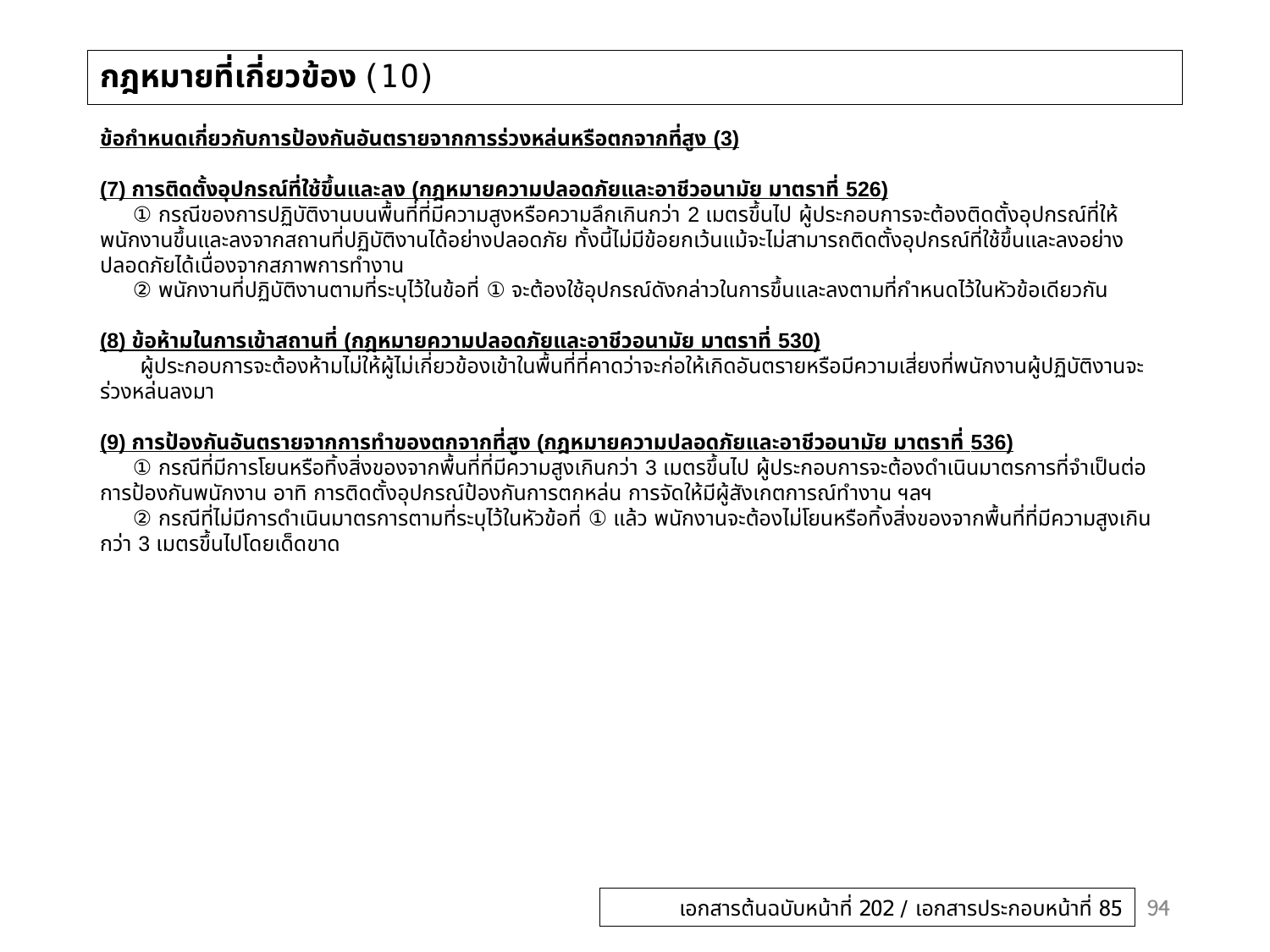

# กฎหมายที่เกี่ยวข้อง (10)
ข้อกำหนดเกี่ยวกับการป้องกันอันตรายจากการร่วงหล่นหรือตกจากที่สูง (3)

(7) การติดตั้งอุปกรณ์ที่ใช้ขึ้นและลง (กฎหมายความปลอดภัยและอาชีวอนามัย มาตราที่ 526)
     ① กรณีของการปฏิบัติงานบนพื้นที่ที่มีความสูงหรือความลึกเกินกว่า 2 เมตรขึ้นไป ผู้ประกอบการจะต้องติดตั้งอุปกรณ์ที่ให้พนักงานขึ้นและลงจากสถานที่ปฏิบัติงานได้อย่างปลอดภัย ทั้งนี้ไม่มีข้อยกเว้นแม้จะไม่สามารถติดตั้งอุปกรณ์ที่ใช้ขึ้นและลงอย่างปลอดภัยได้เนื่องจากสภาพการทำงาน
     ② พนักงานที่ปฏิบัติงานตามที่ระบุไว้ในข้อที่ ① จะต้องใช้อุปกรณ์ดังกล่าวในการขึ้นและลงตามที่กำหนดไว้ในหัวข้อเดียวกัน

(8) ข้อห้ามในการเข้าสถานที่ (กฎหมายความปลอดภัยและอาชีวอนามัย มาตราที่ 530)
　   ผู้ประกอบการจะต้องห้ามไม่ให้ผู้ไม่เกี่ยวข้องเข้าในพื้นที่ที่คาดว่าจะก่อให้เกิดอันตรายหรือมีความเสี่ยงที่พนักงานผู้ปฏิบัติงานจะร่วงหล่นลงมา

(9) การป้องกันอันตรายจากการทำของตกจากที่สูง (กฎหมายความปลอดภัยและอาชีวอนามัย มาตราที่ 536)
     ① กรณีที่มีการโยนหรือทิ้งสิ่งของจากพื้นที่ที่มีความสูงเกินกว่า 3 เมตรขึ้นไป ผู้ประกอบการจะต้องดำเนินมาตรการที่จำเป็นต่อการป้องกันพนักงาน อาทิ การติดตั้งอุปกรณ์ป้องกันการตกหล่น การจัดให้มีผู้สังเกตการณ์ทำงาน ฯลฯ
     ② กรณีที่ไม่มีการดำเนินมาตรการตามที่ระบุไว้ในหัวข้อที่ ① แล้ว พนักงานจะต้องไม่โยนหรือทิ้งสิ่งของจากพื้นที่ที่มีความสูงเกินกว่า 3 เมตรขึ้นไปโดยเด็ดขาด

94
เอกสารต้นฉบับหน้าที่ 202 / เอกสารประกอบหน้าที่ 85